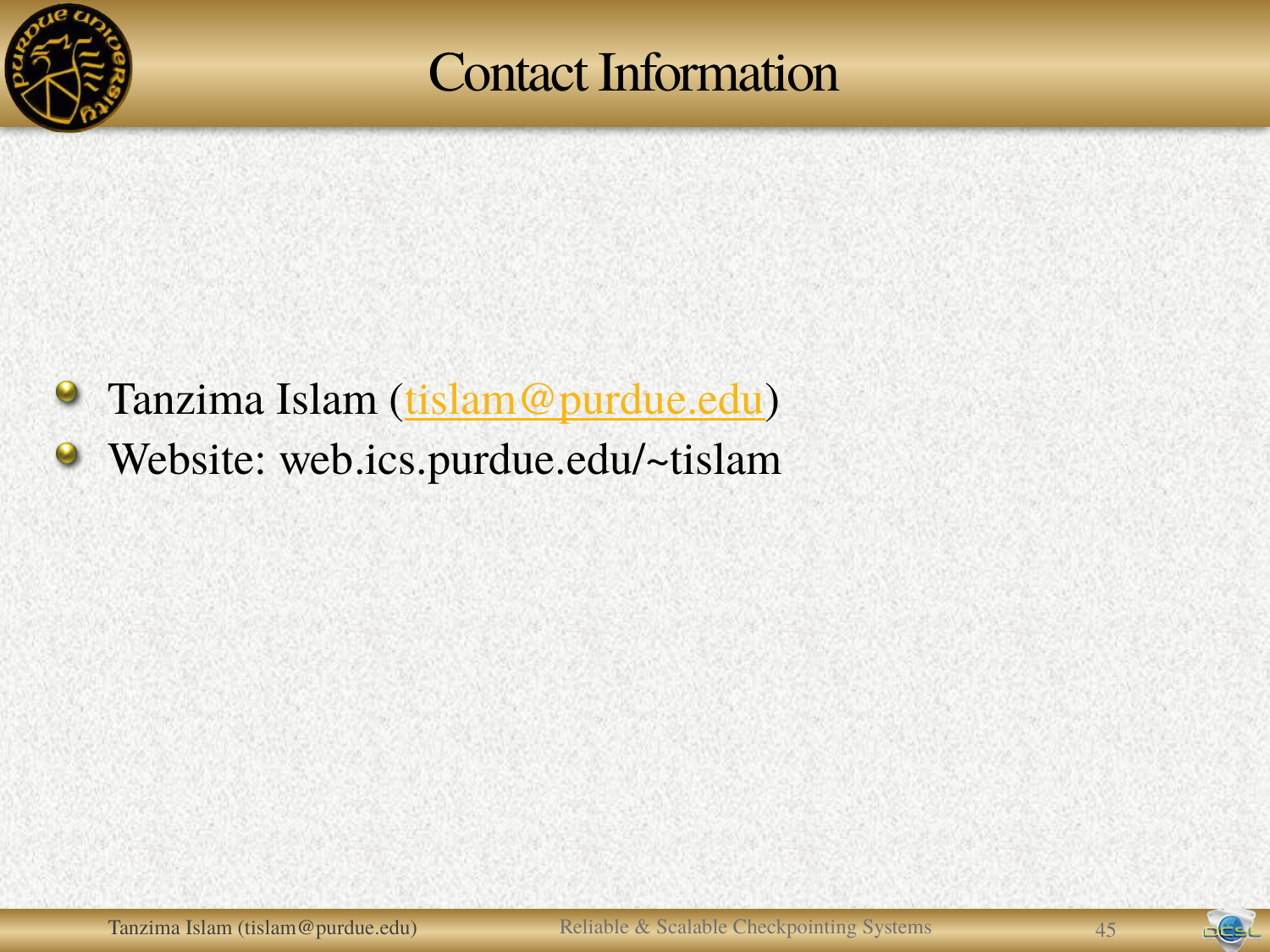

# Contact Information
Tanzima Islam (tislam@purdue.edu)
Website: web.ics.purdue.edu/~tislam

Tanzima Islam (tislam@purdue.edu)
Reliable & Scalable Checkpointing Systems
45